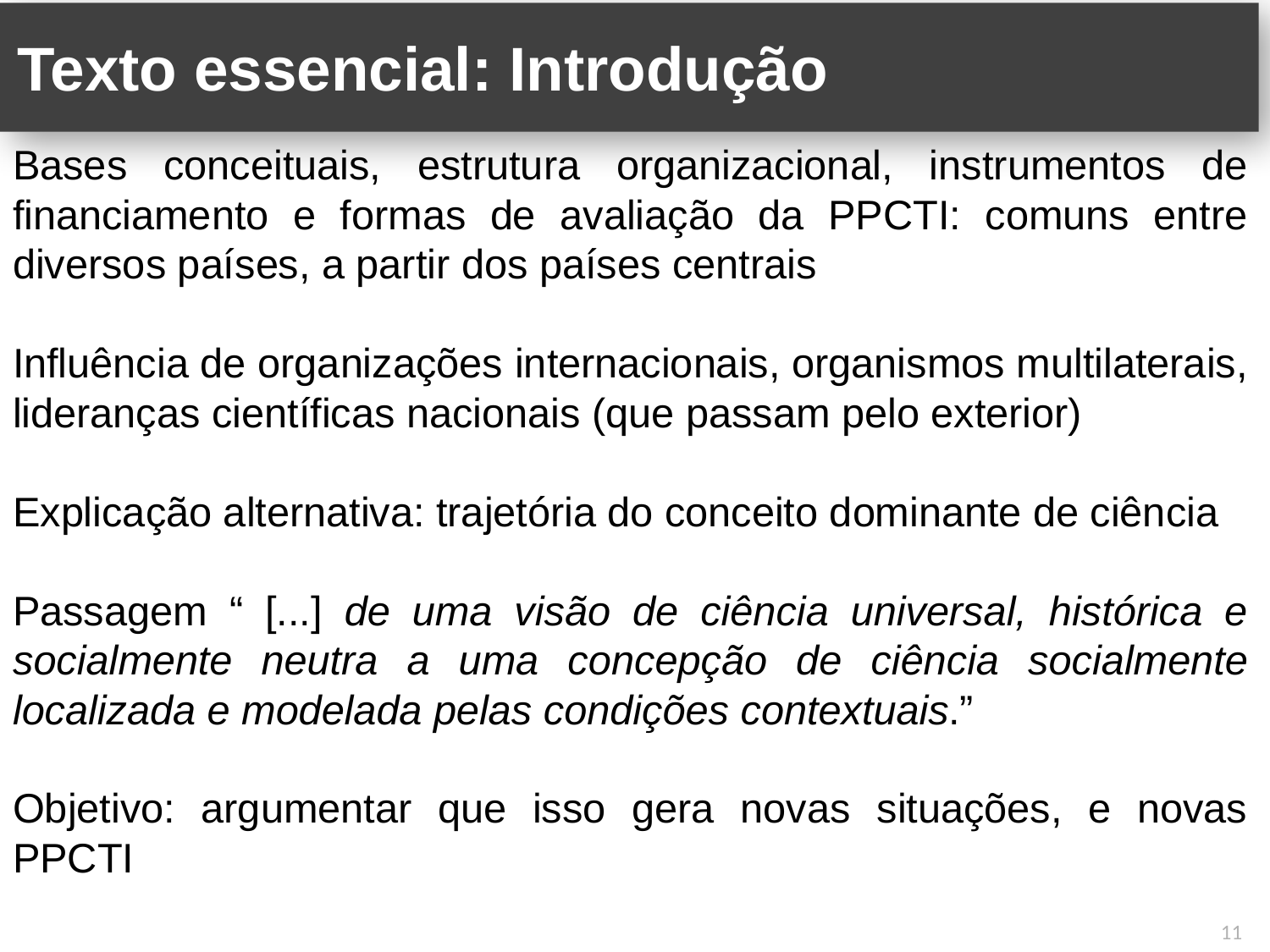

# Texto essencial: Introdução
Bases conceituais, estrutura organizacional, instrumentos de financiamento e formas de avaliação da PPCTI: comuns entre diversos países, a partir dos países centrais

Influência de organizações internacionais, organismos multilaterais, lideranças científicas nacionais (que passam pelo exterior)

Explicação alternativa: trajetória do conceito dominante de ciência

Passagem “ [...] de uma visão de ciência universal, histórica e socialmente neutra a uma concepção de ciência socialmente localizada e modelada pelas condições contextuais.”

Objetivo: argumentar que isso gera novas situações, e novas PPCTI

11